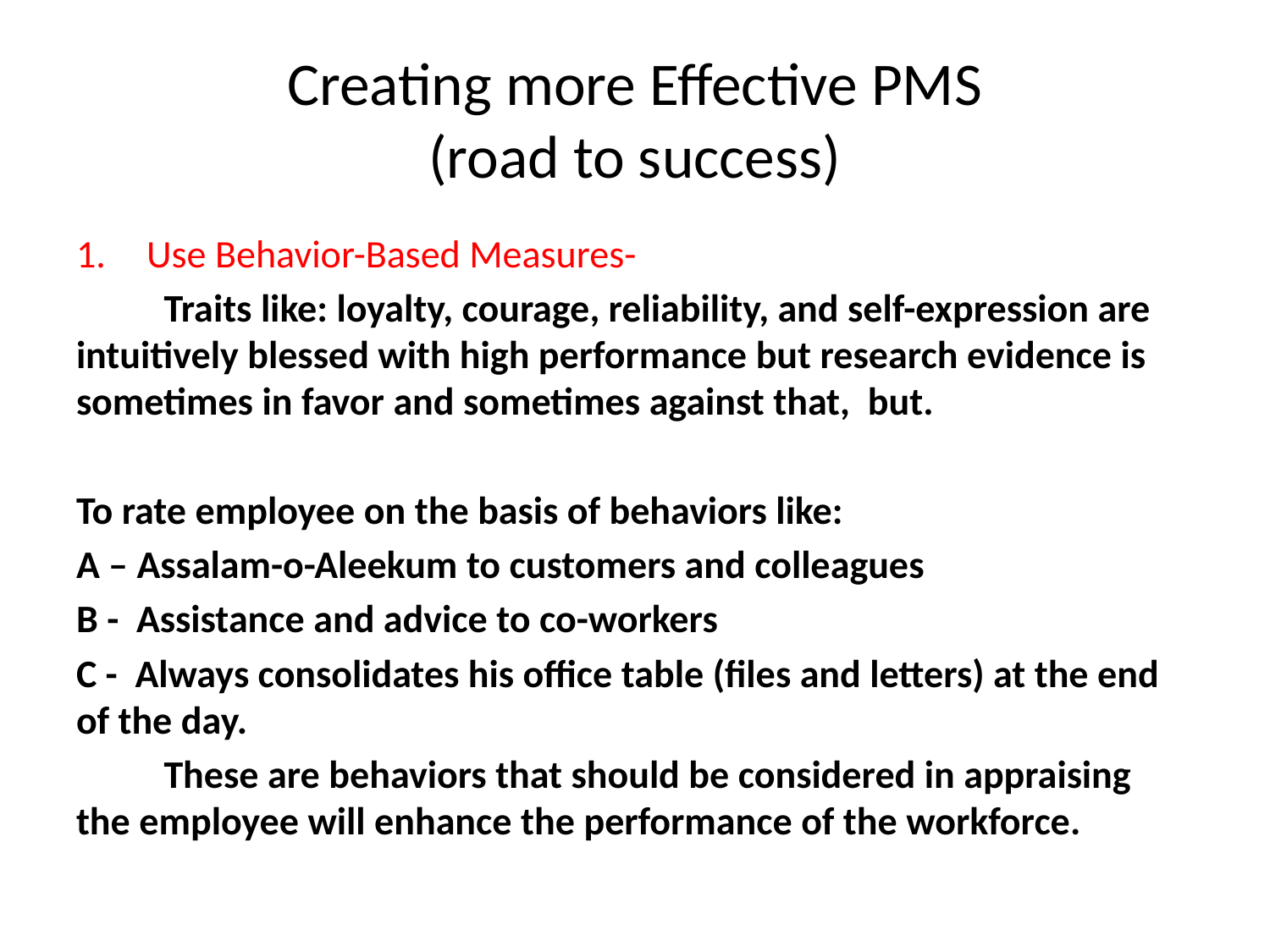

# Creating more Effective PMS (road to success)
Use Behavior-Based Measures-
	Traits like: loyalty, courage, reliability, and self-expression are intuitively blessed with high performance but research evidence is sometimes in favor and sometimes against that,  but.

To rate employee on the basis of behaviors like:
A – Assalam-o-Aleekum to customers and colleagues
B -  Assistance and advice to co-workers
C -  Always consolidates his office table (files and letters) at the end of the day.
	These are behaviors that should be considered in appraising the employee will enhance the performance of the workforce.